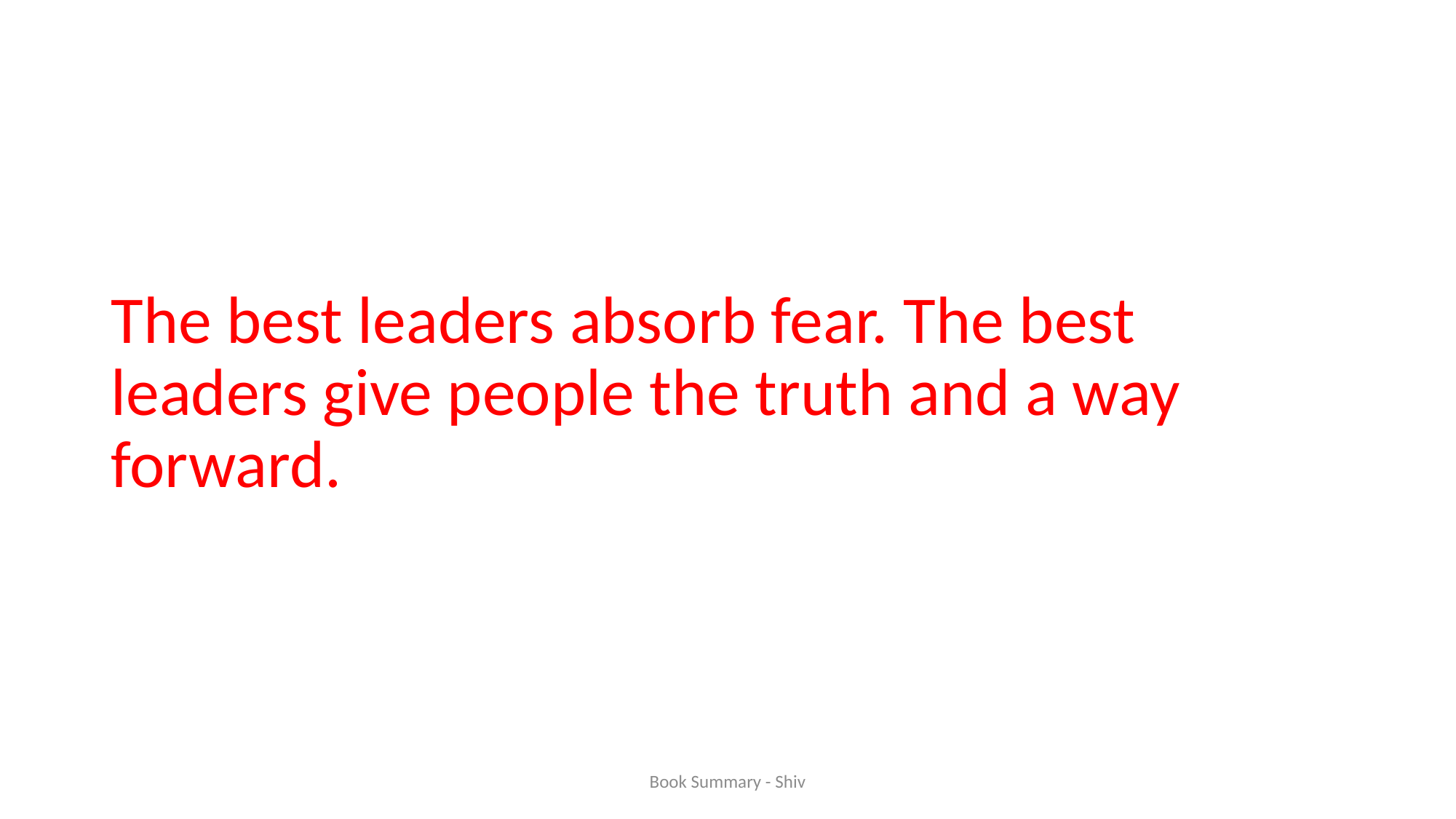

# The best leaders absorb fear. The best leaders give people the truth and a way forward.
Book Summary - Shiv